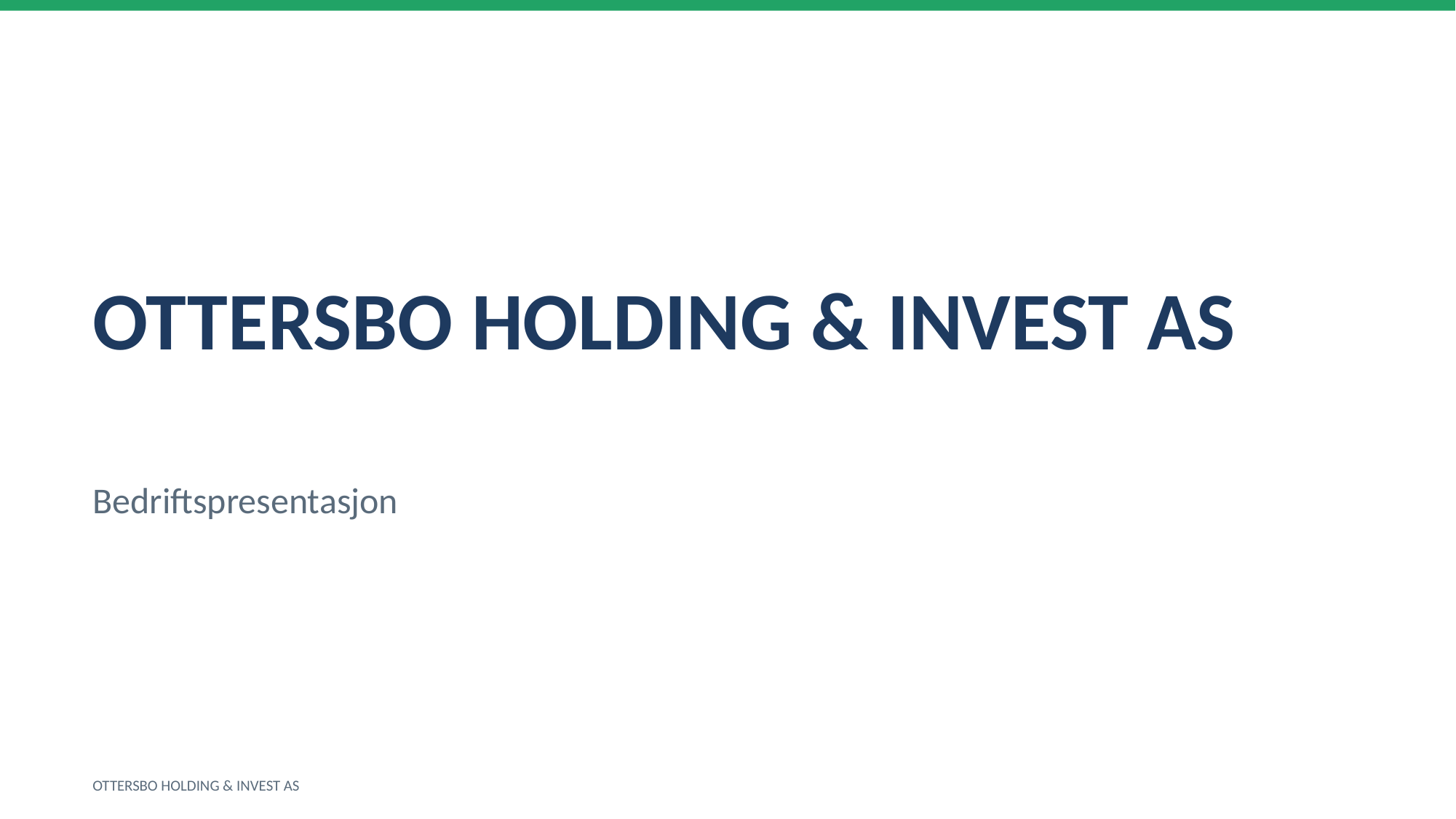

OTTERSBO HOLDING & INVEST AS
Bedriftspresentasjon
OTTERSBO HOLDING & INVEST AS